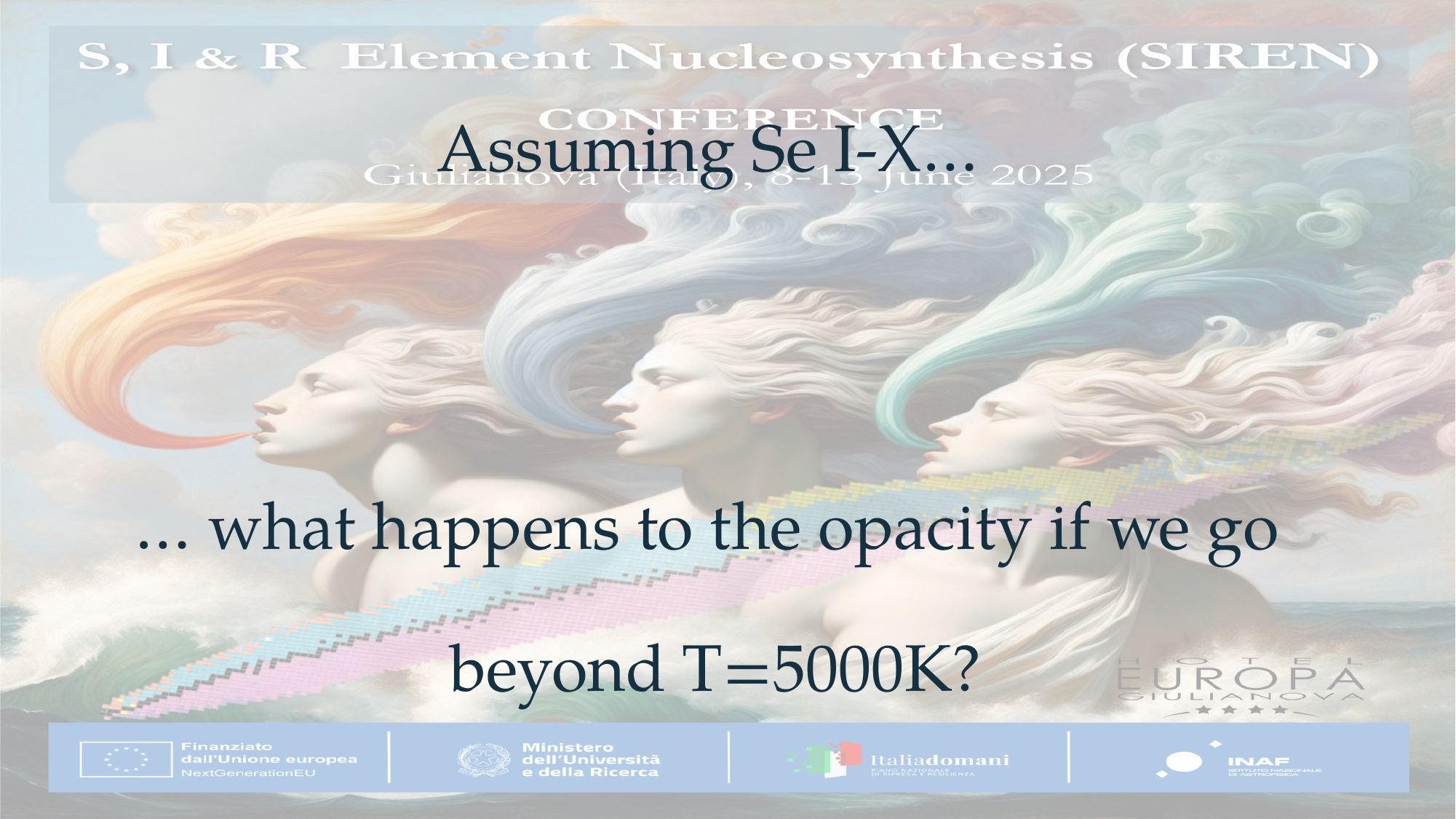

Assuming Se I-X…

… what happens to the opacity if we go
 beyond T=5000K?